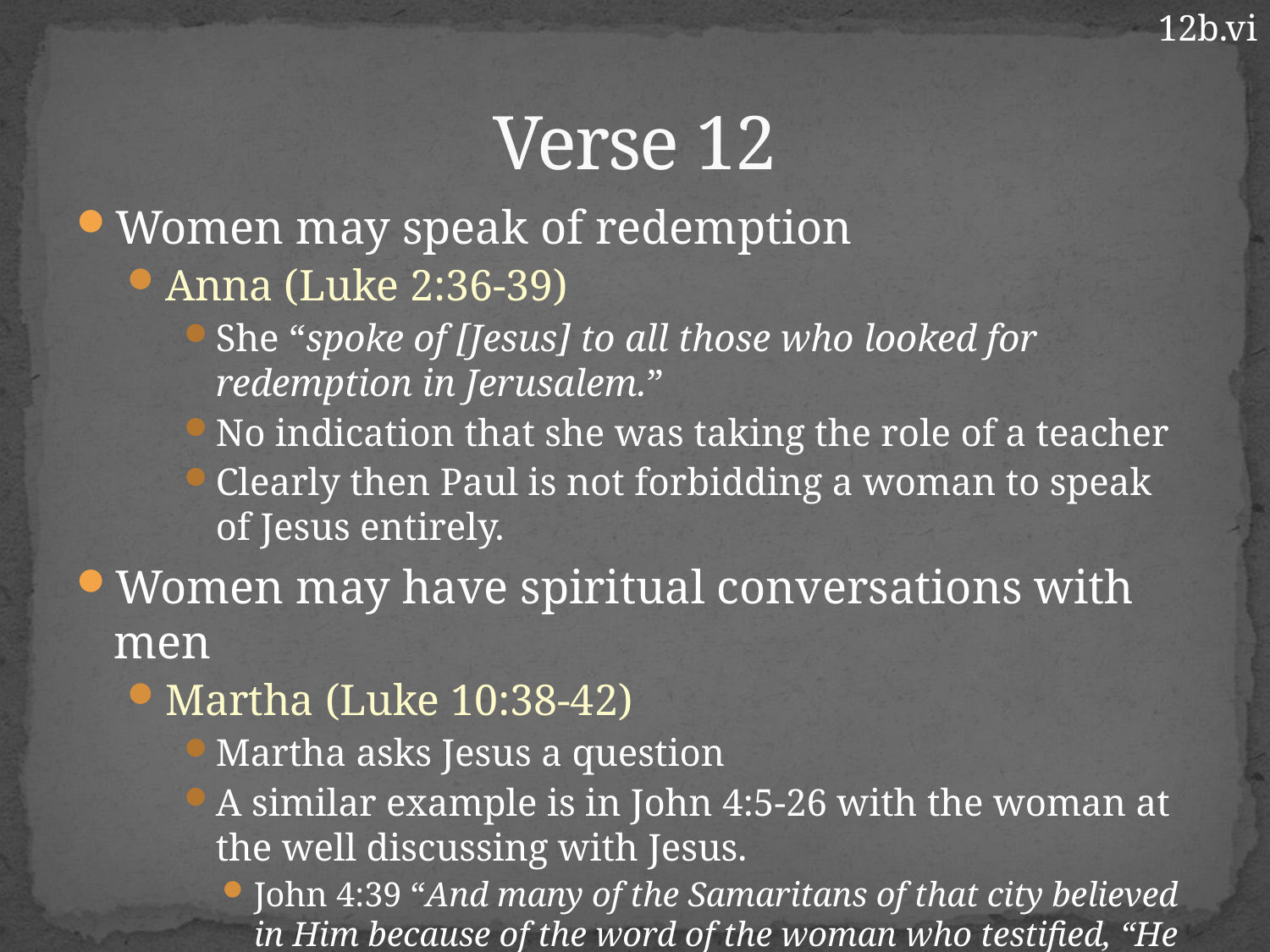

12b.vi
# Verse 12
Women may speak of redemption
Anna (Luke 2:36-39)
She “spoke of [Jesus] to all those who looked for redemption in Jerusalem.”
No indication that she was taking the role of a teacher
Clearly then Paul is not forbidding a woman to speak of Jesus entirely.
Women may have spiritual conversations with men
Martha (Luke 10:38-42)
Martha asks Jesus a question
A similar example is in John 4:5-26 with the woman at the well discussing with Jesus.
John 4:39 “And many of the Samaritans of that city believed in Him because of the word of the woman who testified, “He told me all that I ever did.””